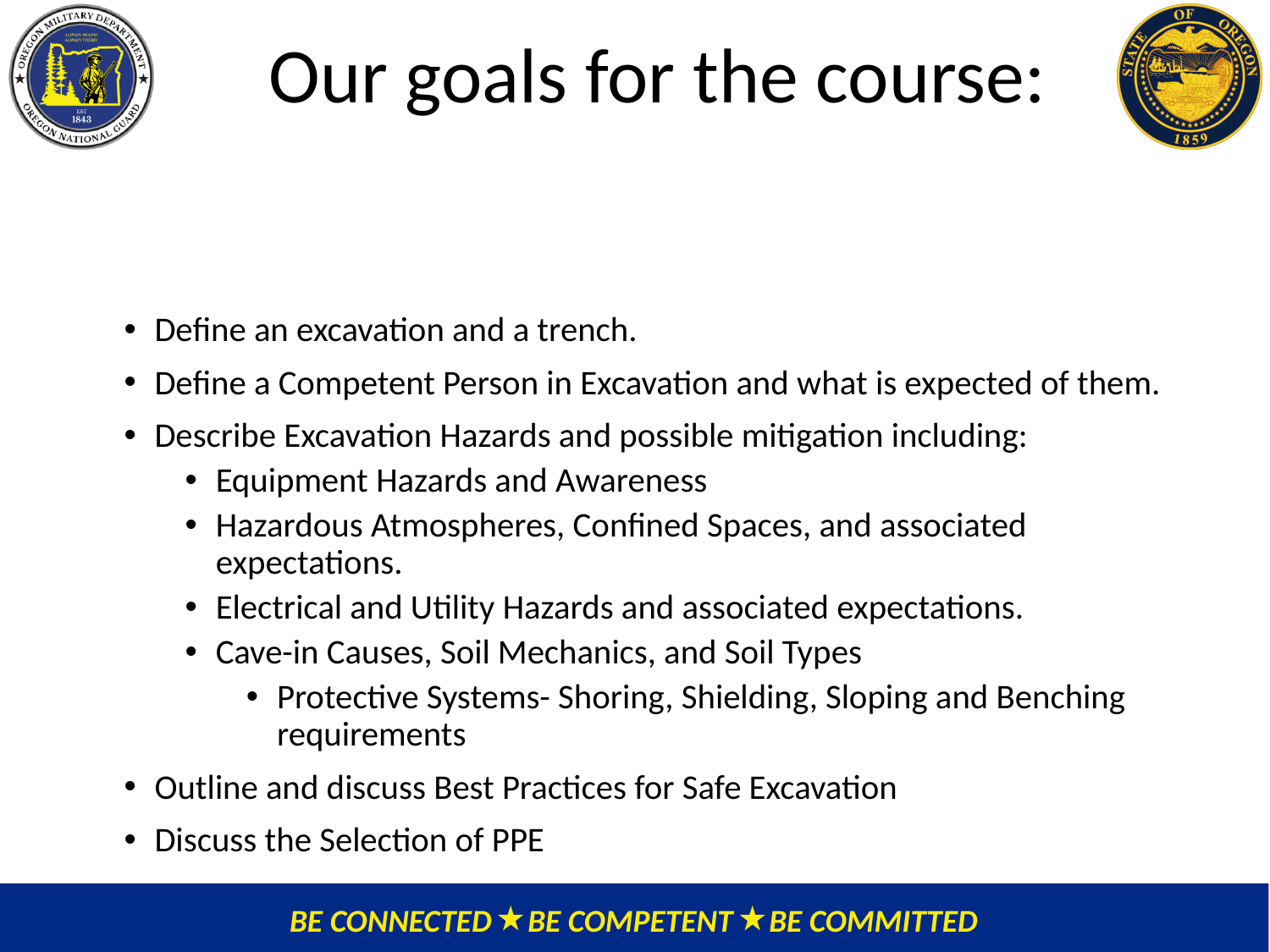

# Our goals for the course:
Define an excavation and a trench.
Define a Competent Person in Excavation and what is expected of them.
Describe Excavation Hazards and possible mitigation including:
Equipment Hazards and Awareness
Hazardous Atmospheres, Confined Spaces, and associated expectations.
Electrical and Utility Hazards and associated expectations.
Cave-in Causes, Soil Mechanics, and Soil Types
Protective Systems- Shoring, Shielding, Sloping and Benching requirements
Outline and discuss Best Practices for Safe Excavation
Discuss the Selection of PPE